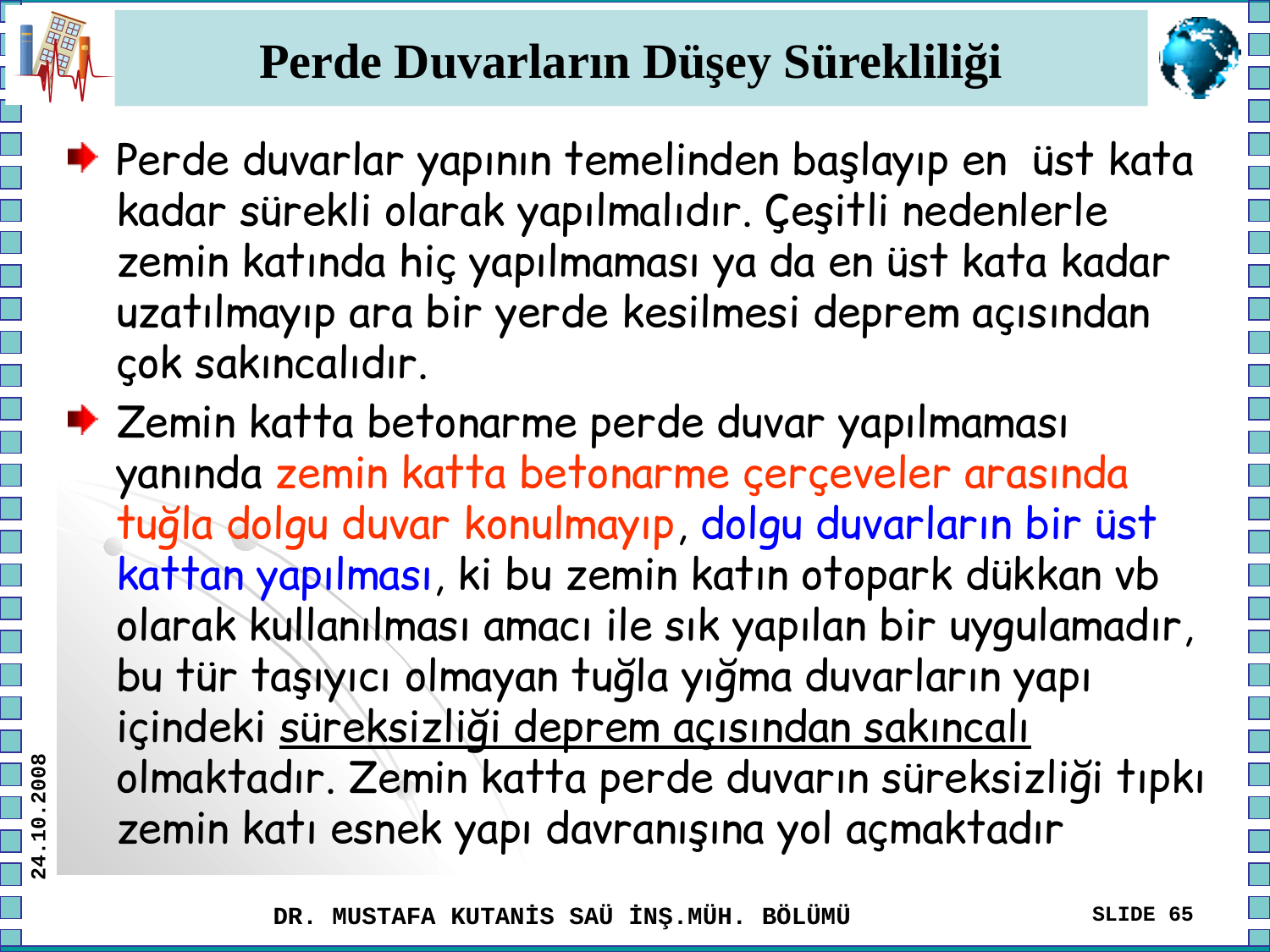

# Perde Duvarların Düşey Sürekliliği
Perde duvarlar yapının temelinden başlayıp en  üst kata kadar sürekli olarak yapılmalıdır. Çeşitli nedenlerle zemin katında hiç yapılmaması ya da en üst kata kadar uzatılmayıp ara bir yerde kesilmesi deprem açısından çok sakıncalıdır.
Zemin katta betonarme perde duvar yapılmaması yanında zemin katta betonarme çerçeveler arasında tuğla dolgu duvar konulmayıp, dolgu duvarların bir üst kattan yapılması, ki bu zemin katın otopark dükkan vb olarak kullanılması amacı ile sık yapılan bir uygulamadır, bu tür taşıyıcı olmayan tuğla yığma duvarların yapı içindeki süreksizliği deprem açısından sakıncalı olmaktadır. Zemin katta perde duvarın süreksizliği tıpkı zemin katı esnek yapı davranışına yol açmaktadır
24.10.2008
DR. MUSTAFA KUTANİS SAÜ İNŞ.MÜH. BÖLÜMÜ
SLIDE 65